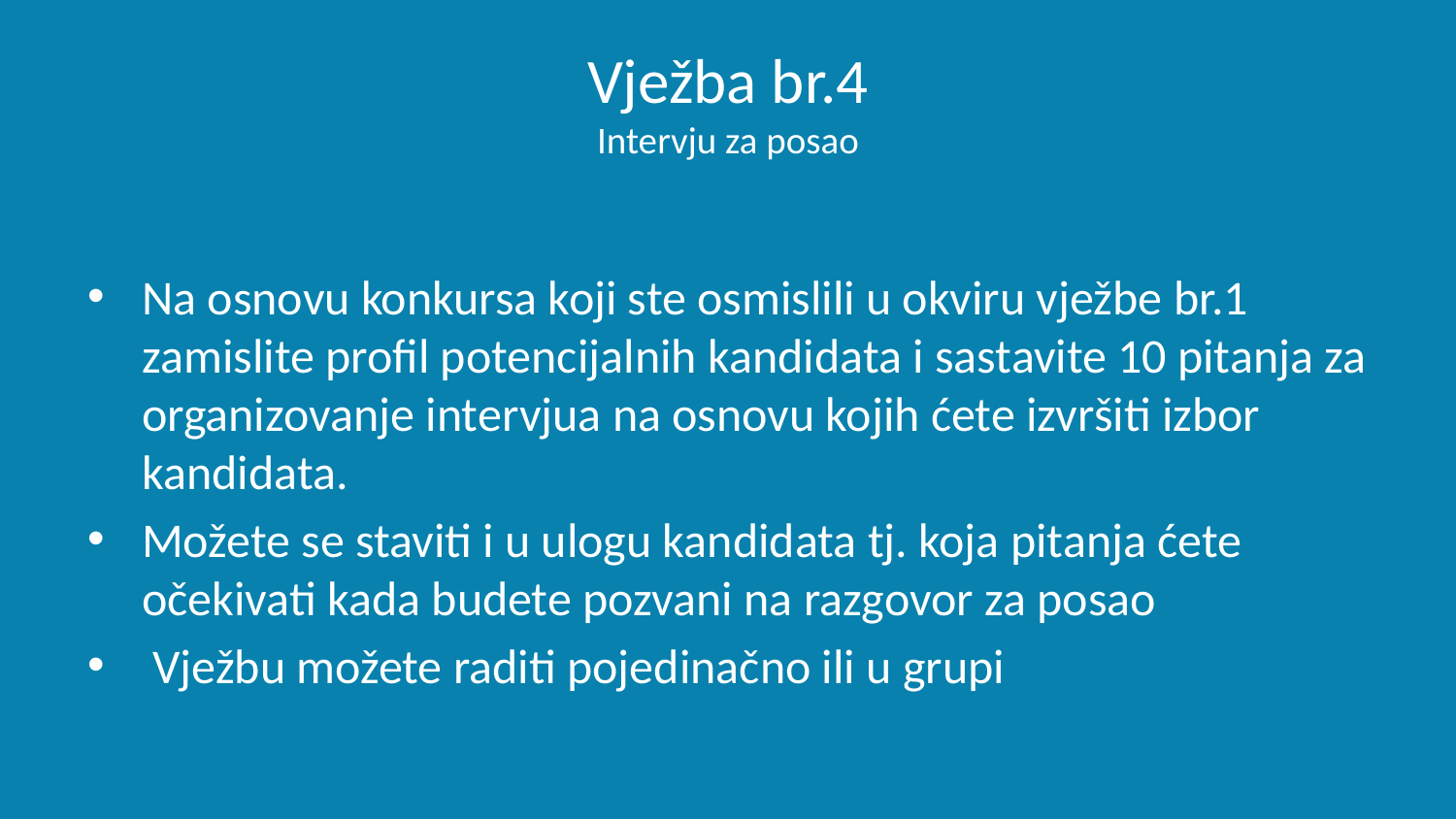

# Vježba br.4 Intervju za posao

Na osnovu konkursa koji ste osmislili u okviru vježbe br.1 zamislite profil potencijalnih kandidata i sastavite 10 pitanja za organizovanje intervjua na osnovu kojih ćete izvršiti izbor kandidata.
Možete se staviti i u ulogu kandidata tj. koja pitanja ćete očekivati kada budete pozvani na razgovor za posao
 Vježbu možete raditi pojedinačno ili u grupi